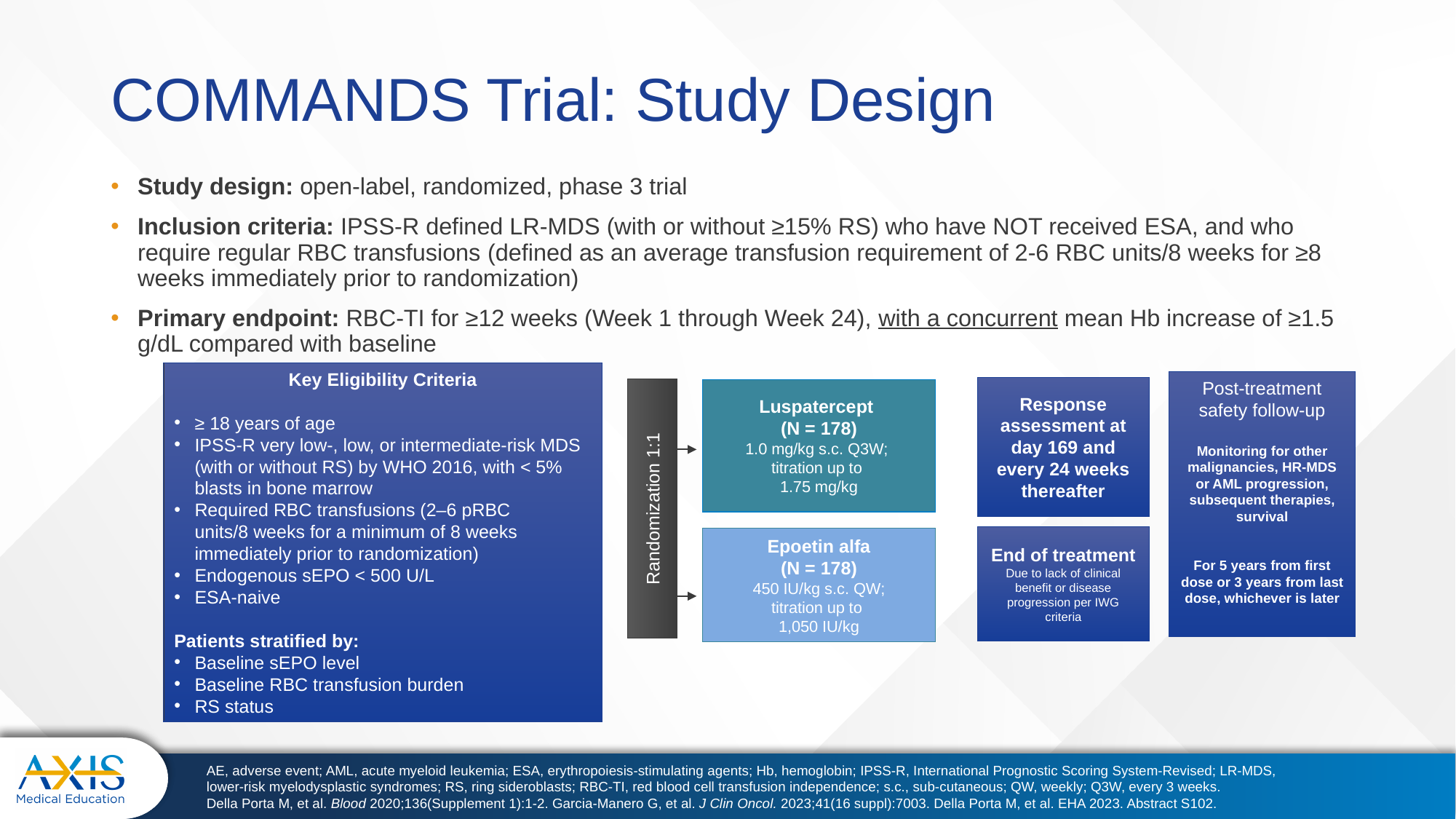

# COMMANDS Trial: Study Design
Study design: open-label, randomized, phase 3 trial
Inclusion criteria: IPSS-R defined LR-MDS (with or without ≥15% RS) who have NOT received ESA, and who require regular RBC transfusions (defined as an average transfusion requirement of 2-6 RBC units/8 weeks for ≥8 weeks immediately prior to randomization)
Primary endpoint: RBC-TI for ≥12 weeks (Week 1 through Week 24), with a concurrent mean Hb increase of ≥1.5 g/dL compared with baseline
Key Eligibility Criteria

≥ 18 years of age
IPSS-R very low-, low, or intermediate-risk MDS (with or without RS) by WHO 2016, with < 5% blasts in bone marrow
Required RBC transfusions (2–6 pRBC
units/8 weeks for a minimum of 8 weeks immediately prior to randomization)
Endogenous sEPO < 500 U/L
ESA-naive
Patients stratified by:
Baseline sEPO level
Baseline RBC transfusion burden
RS status
Post-treatment safety follow-up

Monitoring for other malignancies, HR-MDS or AML progression, subsequent therapies, survival

For 5 years from first dose or 3 years from last dose, whichever is later
Response assessment at day 169 and every 24 weeks thereafter
Luspatercept
(N = 178)
1.0 mg/kg s.c. Q3W;
titration up to
1.75 mg/kg
Randomization 1:1
End of treatment
Due to lack of clinical benefit or disease progression per IWG criteria
Epoetin alfa
(N = 178)
450 IU/kg s.c. QW;
titration up to
1,050 IU/kg
.
AE, adverse event; AML, acute myeloid leukemia; ESA, erythropoiesis-stimulating agents; Hb, hemoglobin; IPSS-R, International Prognostic Scoring System-Revised; LR-MDS, lower-risk myelodysplastic syndromes; RS, ring sideroblasts; RBC-TI, red blood cell transfusion independence; s.c., sub-cutaneous; QW, weekly; Q3W, every 3 weeks.
Della Porta M, et al. Blood 2020;136(Supplement 1):1-2. Garcia-Manero G, et al. J Clin Oncol. 2023;41(16 suppl):7003. Della Porta M, et al. EHA 2023. Abstract S102.